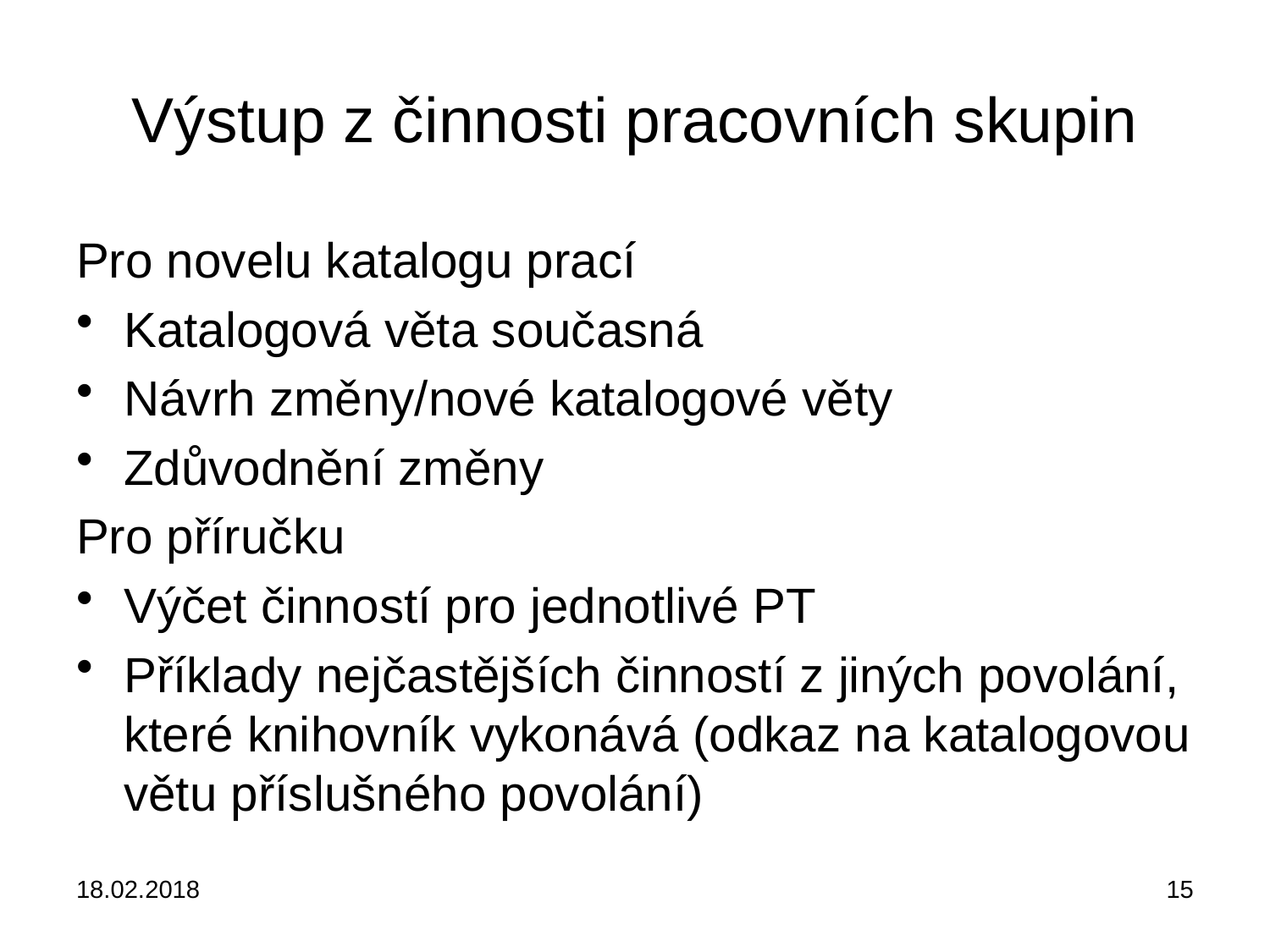

# Výstup z činnosti pracovních skupin
Pro novelu katalogu prací
Katalogová věta současná
Návrh změny/nové katalogové věty
Zdůvodnění změny
Pro příručku
Výčet činností pro jednotlivé PT
Příklady nejčastějších činností z jiných povolání, které knihovník vykonává (odkaz na katalogovou větu příslušného povolání)
18.02.2018
15